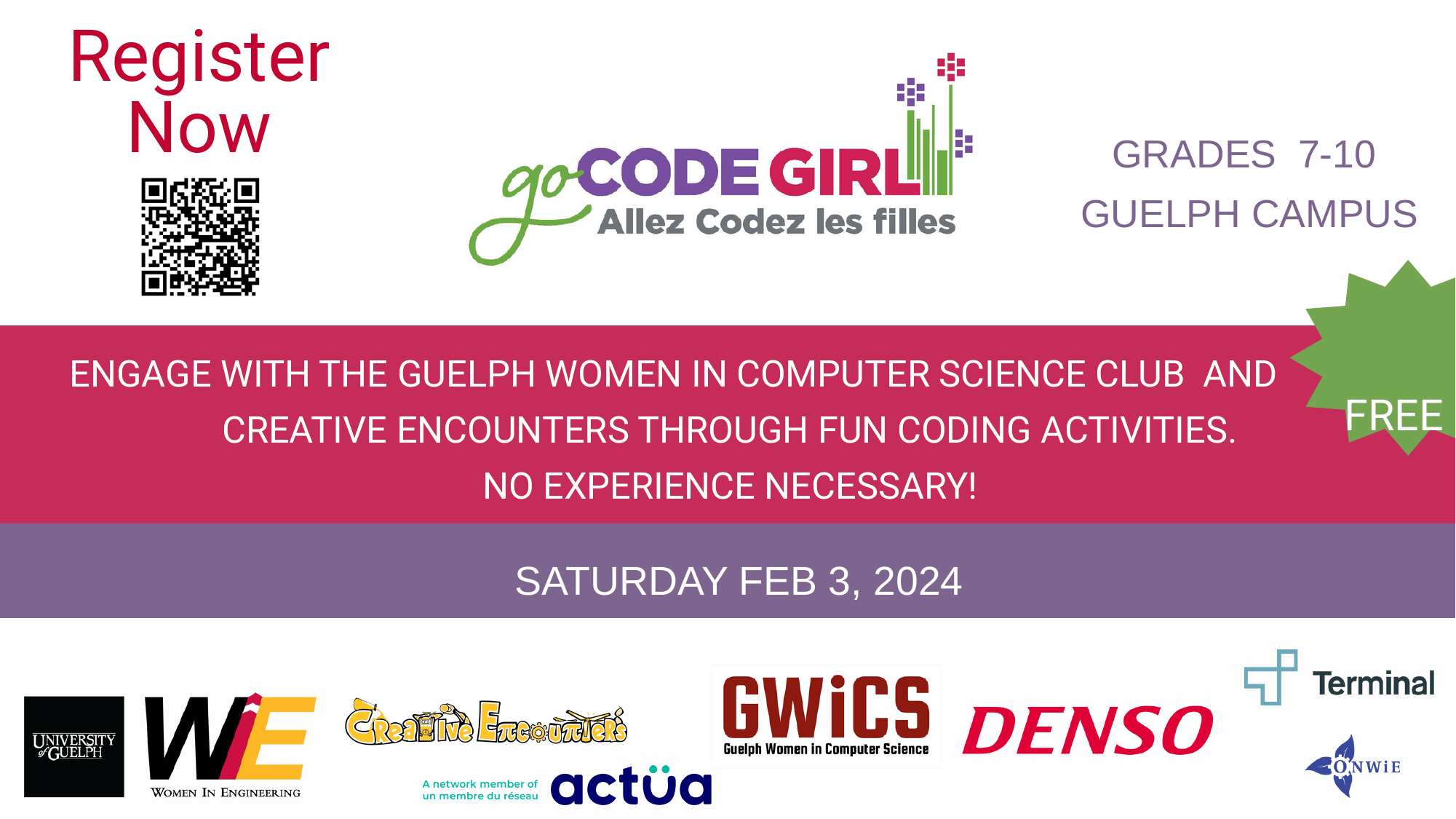

Register Now

GRADES  7-10
 GUELPH CAMPUS

 FREE

ENGAGE WITH THE GUELPH WOMEN IN COMPUTER SCIENCE CLUB  AND
CREATIVE ENCOUNTERS THROUGH FUN CODING ACTIVITIES.
NO EXPERIENCE NECESSARY!
SATURDAY FEB 3, 2024